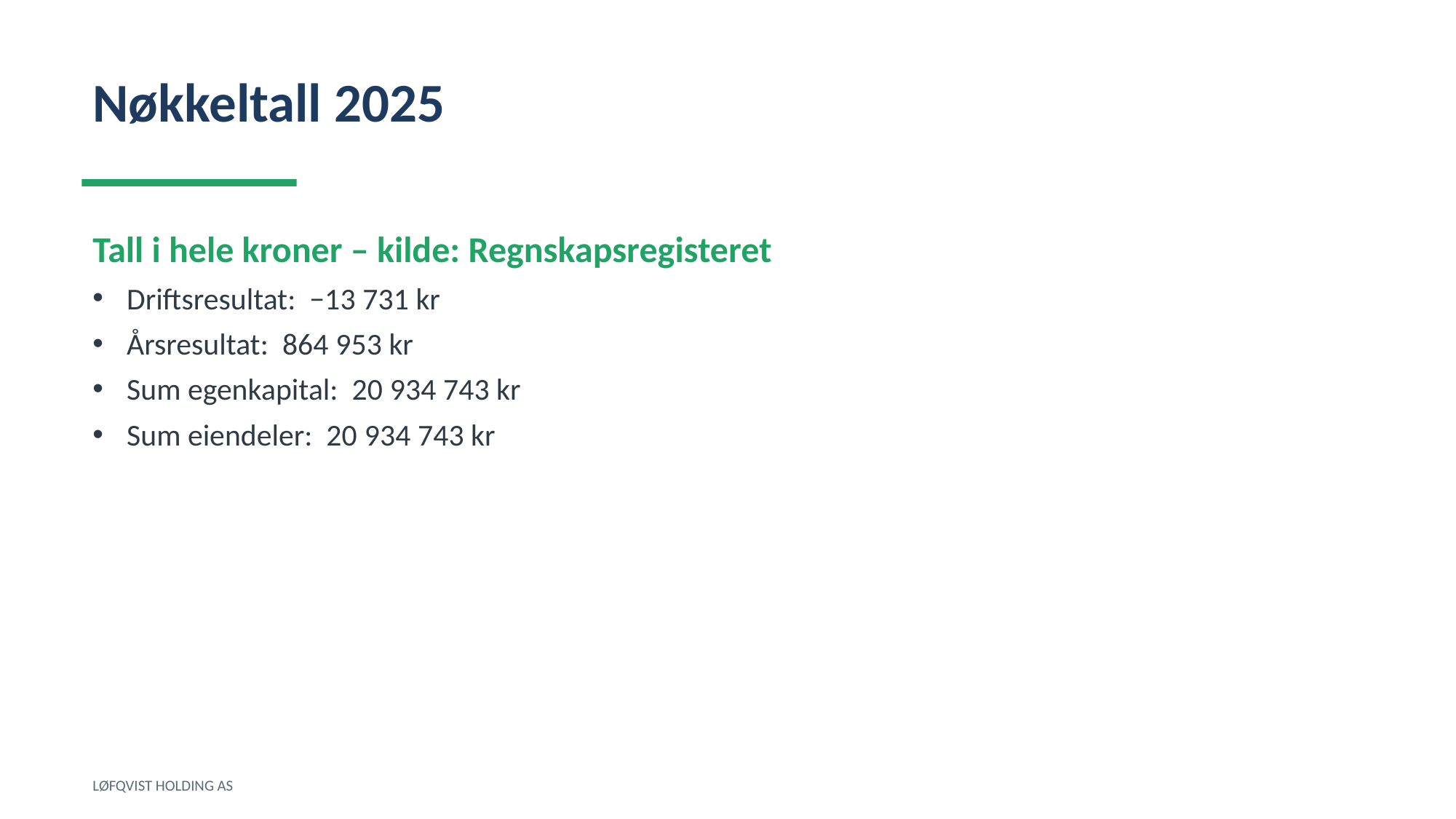

Nøkkeltall 2025

Tall i hele kroner – kilde: Regnskapsregisteret
Driftsresultat:  −13 731 kr
Årsresultat:  864 953 kr
Sum egenkapital:  20 934 743 kr
Sum eiendeler:  20 934 743 kr
LØFQVIST HOLDING AS